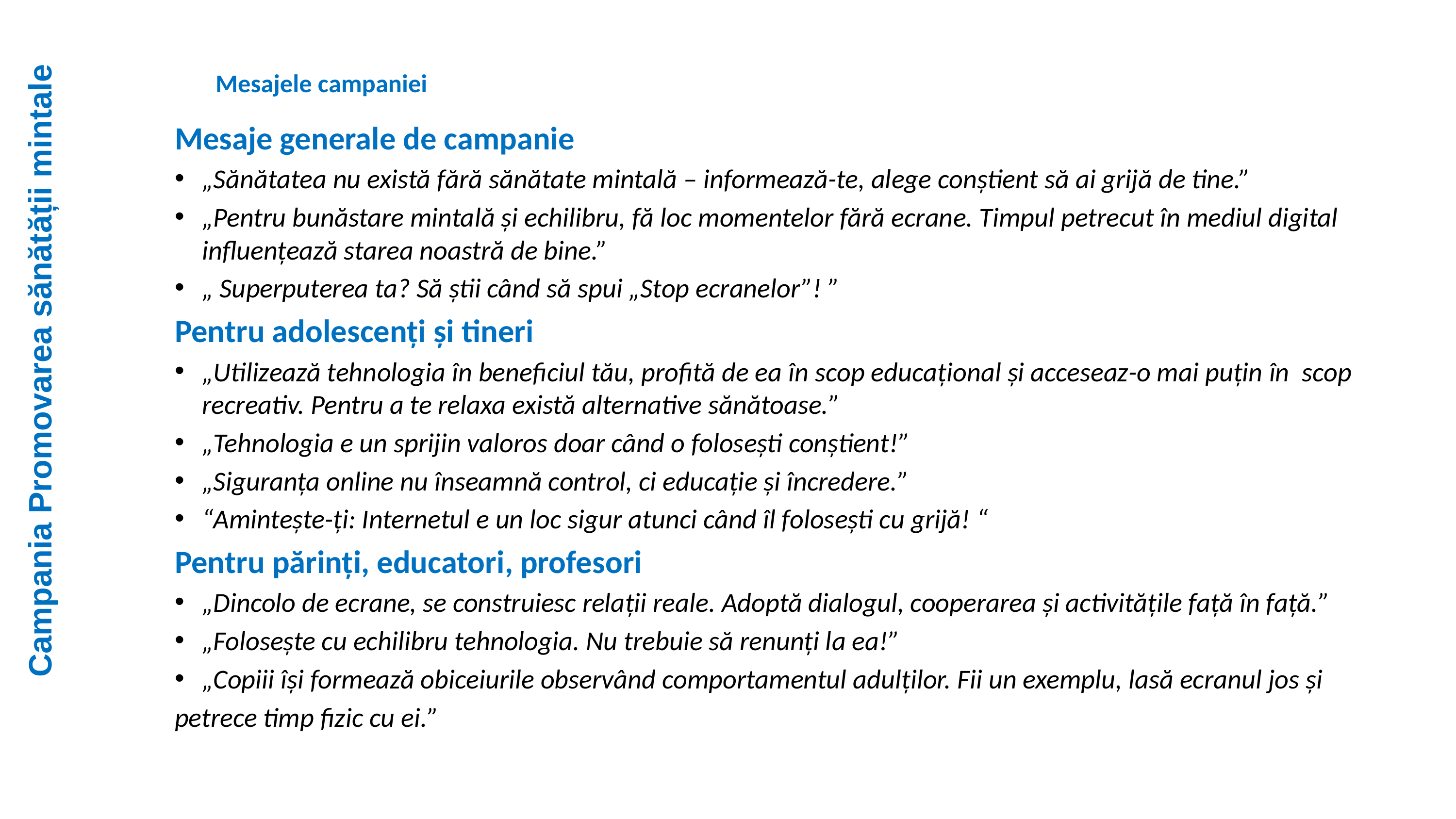

# Mesajele campaniei
Mesaje generale de campanie
„Sănătatea nu există fără sănătate mintală – informează-te, alege conștient să ai grijă de tine.”
„Pentru bunăstare mintală și echilibru, fă loc momentelor fără ecrane. Timpul petrecut în mediul digital influențează starea noastră de bine.”
„ Superputerea ta? Să știi când să spui „Stop ecranelor”! ”
Pentru adolescenți și tineri
„Utilizează tehnologia în beneficiul tău, profită de ea în scop educațional și acceseaz-o mai puțin în  scop recreativ. Pentru a te relaxa există alternative sănătoase.”
„Tehnologia e un sprijin valoros doar când o folosești conștient!”
„Siguranța online nu înseamnă control, ci educație și încredere.”
“Amintește-ți: Internetul e un loc sigur atunci când îl folosești cu grijă! “
Pentru părinți, educatori, profesori
„Dincolo de ecrane, se construiesc relații reale. Adoptă dialogul, cooperarea și activitățile față în față.”
„Folosește cu echilibru tehnologia. Nu trebuie să renunți la ea!”
„Copiii își formează obiceiurile observând comportamentul adulților. Fii un exemplu, lasă ecranul jos și
petrece timp fizic cu ei.”

Campania Promovarea sănătății mintale